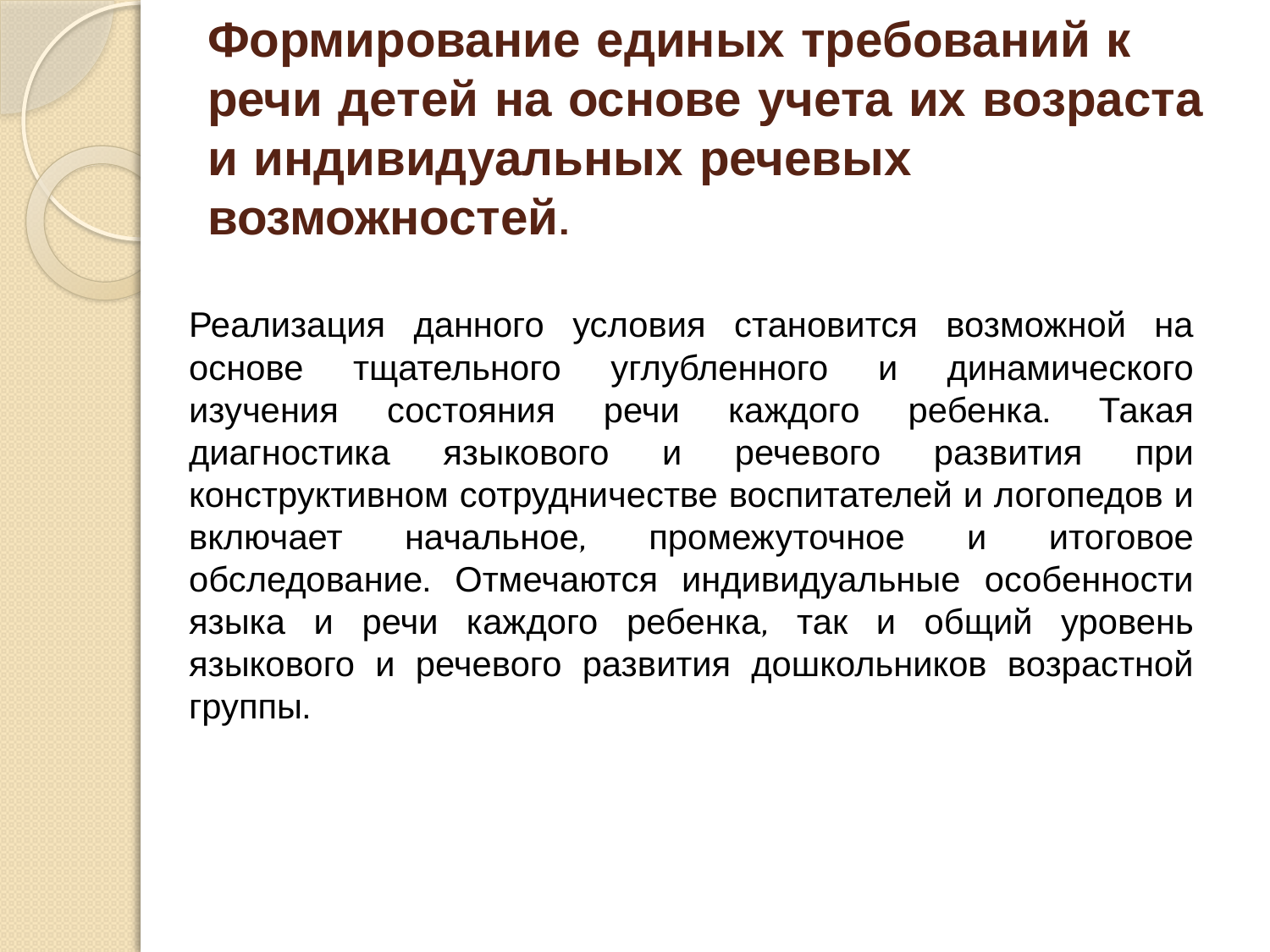

# Формирование единых требований к речи детей на основе учета их возраста и индивидуальных речевых возможностей.
Реализация данного условия становится возможной на основе тщательного углубленного и динамического изучения состояния речи каждого ребенка. Такая диагностика языкового и речевого развития при конструктивном сотрудничестве воспитателей и логопедов и включает начальное, промежуточное и итоговое обследование. Отмечаются индивидуальные особенности языка и речи каждого ребенка, так и общий уровень языкового и речевого развития дошкольников возрастной группы.